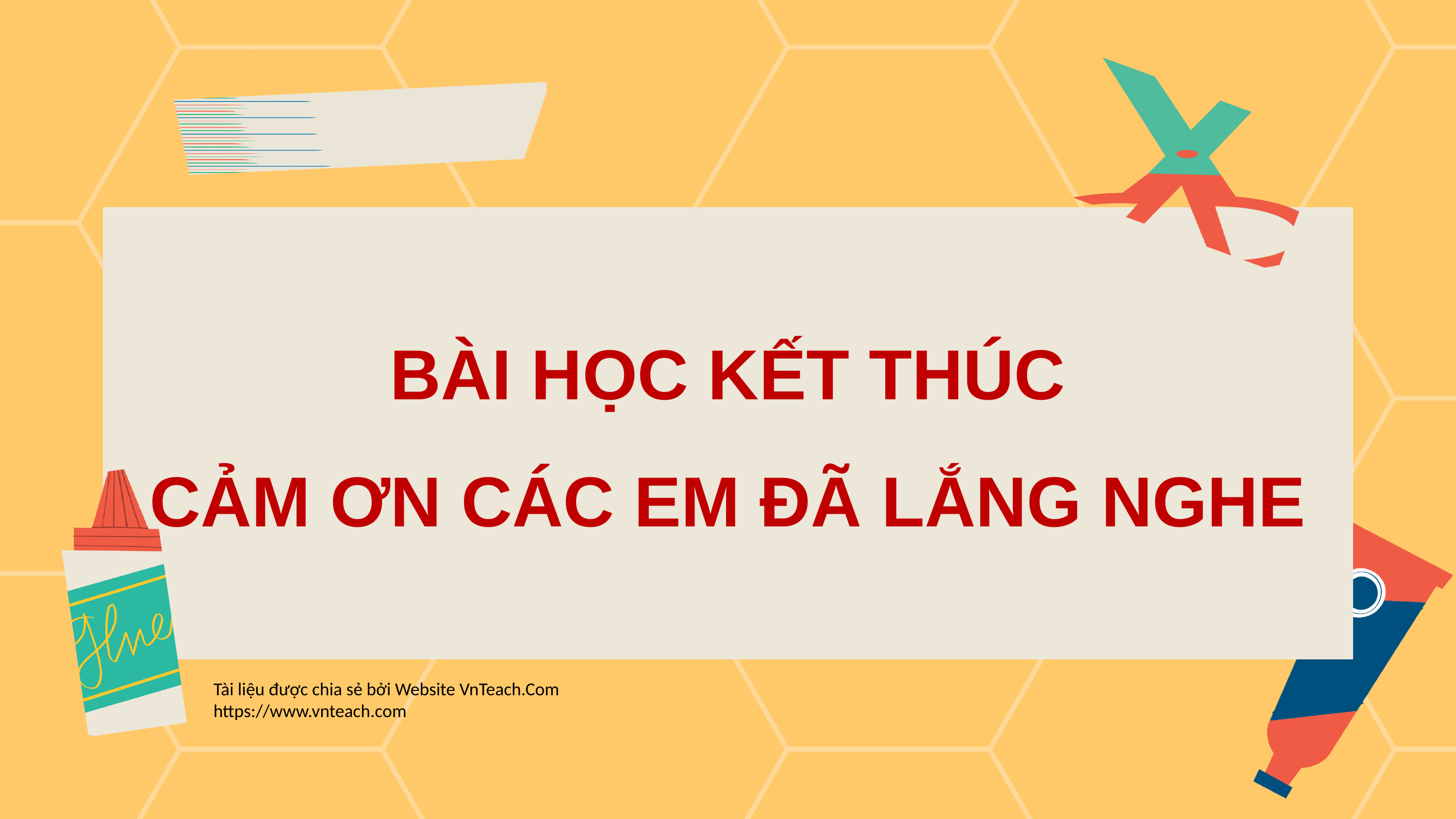

BÀI HỌC KẾT THÚC
CẢM ƠN CÁC EM ĐÃ LẮNG NGHE

Tài liệu được chia sẻ bởi Website VnTeach.Com
https://www.vnteach.com